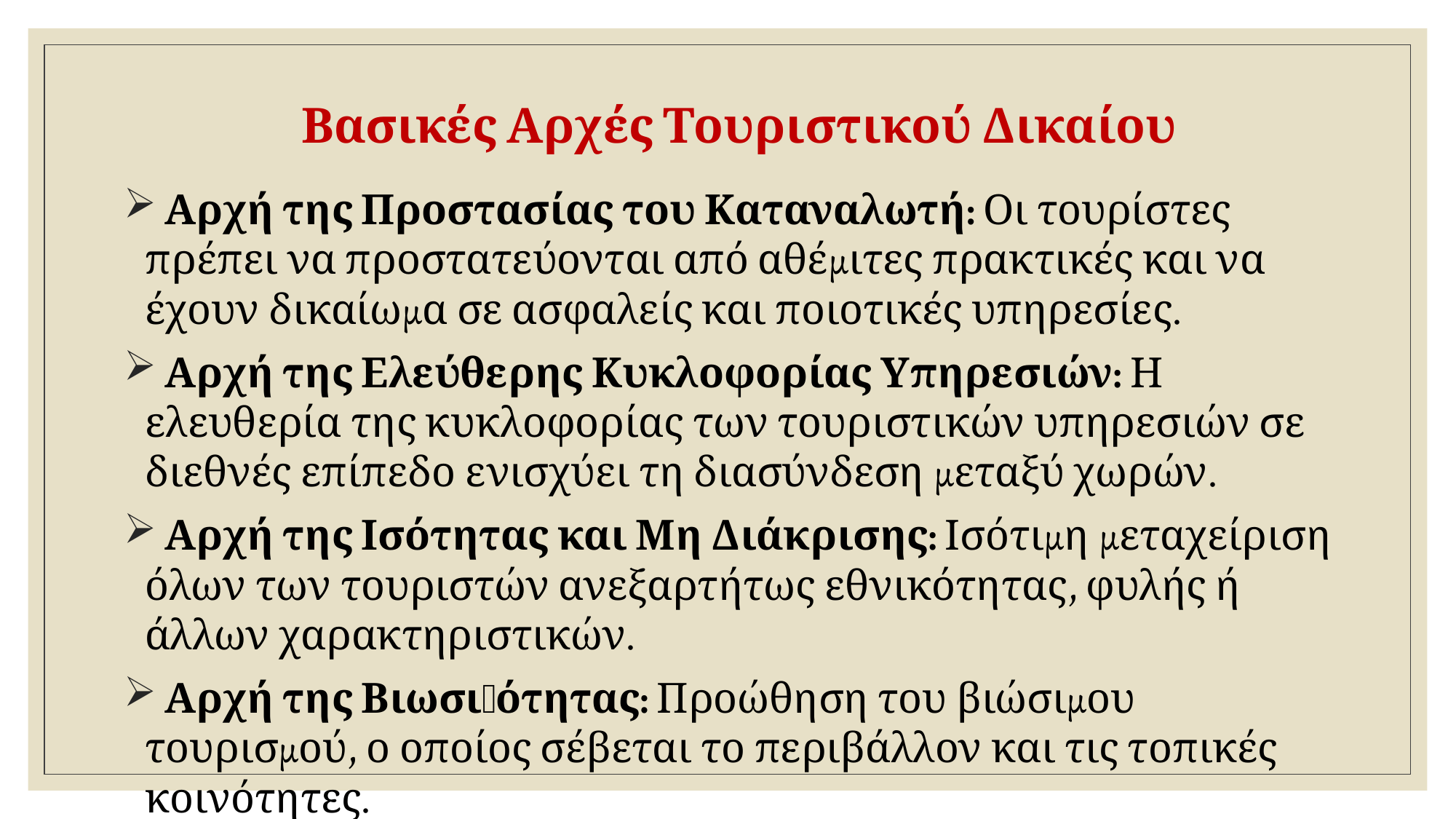

# Βασικές Αρχές Τουριστικού Δικαίου
 Αρχή της Προστασίας του Καταναλωτή: Οι τουρίστες πρέπει να προστατεύονται από αθέμιτες πρακτικές και να έχουν δικαίωμα σε ασφαλείς και ποιοτικές υπηρεσίες.
 Αρχή της Ελεύθερης Κυκλοφορίας Υπηρεσιών: Η ελευθερία της κυκλοφορίας των τουριστικών υπηρεσιών σε διεθνές επίπεδο ενισχύει τη διασύνδεση μεταξύ χωρών.
 Αρχή της Ισότητας και Μη Διάκρισης: Ισότιμη μεταχείριση όλων των τουριστών ανεξαρτήτως εθνικότητας, φυλής ή άλλων χαρακτηριστικών.
 Αρχή της Βιωσιμότητας: Προώθηση του βιώσιμου τουρισμού, ο οποίος σέβεται το περιβάλλον και τις τοπικές κοινότητες.